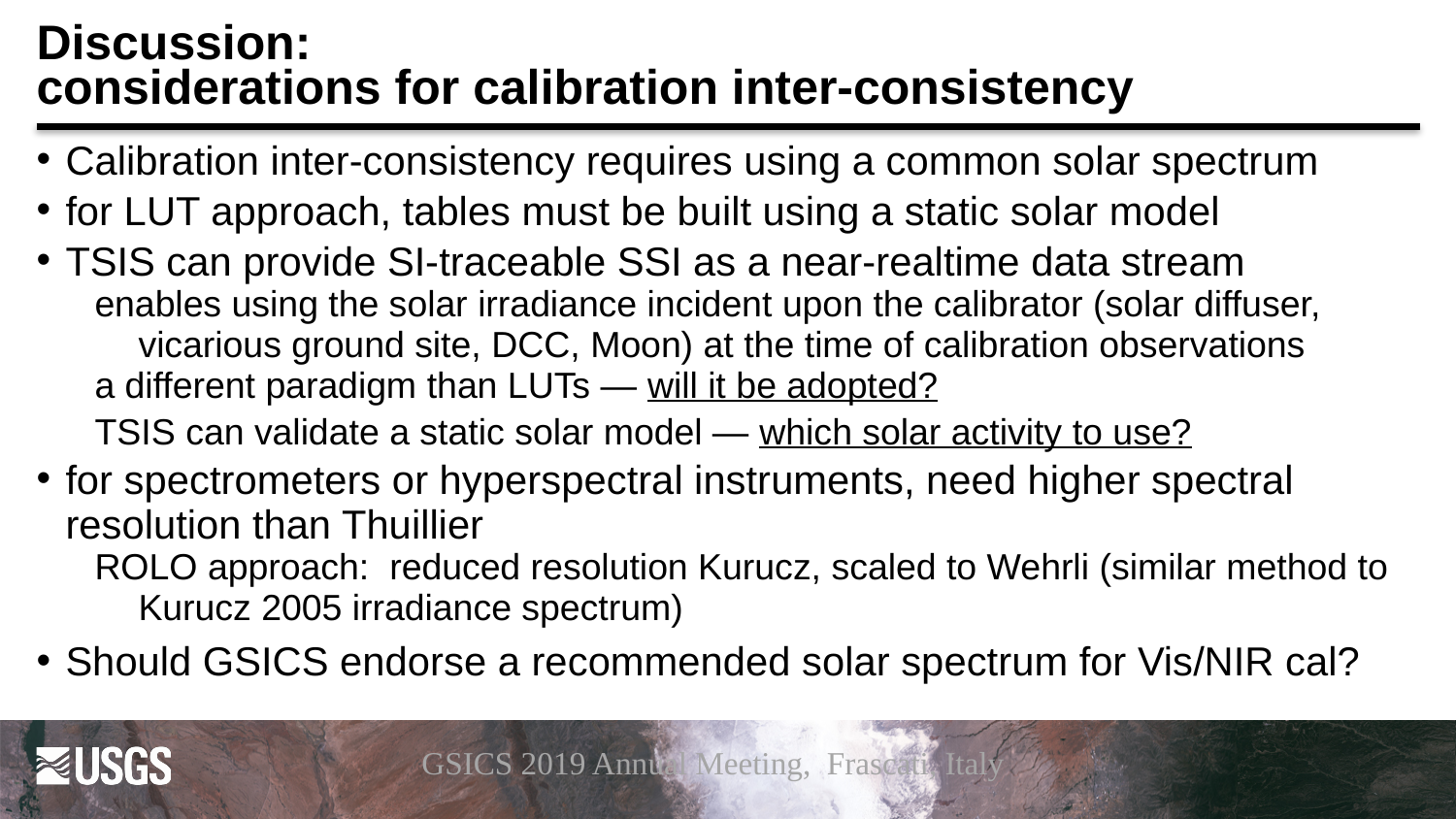

# Discussion:                                                           considerations for calibration inter-consistency
Calibration inter-consistency requires using a common solar spectrum
for LUT approach, tables must be built using a static solar model
TSIS can provide SI-traceable SSI as a near-realtime data stream
enables using the solar irradiance incident upon the calibrator (solar diffuser, vicarious ground site, DCC, Moon) at the time of calibration observations
a different paradigm than LUTs — will it be adopted?
TSIS can validate a static solar model — which solar activity to use?
for spectrometers or hyperspectral instruments, need higher spectral resolution than Thuillier
ROLO approach:  reduced resolution Kurucz, scaled to Wehrli (similar method to Kurucz 2005 irradiance spectrum)
Should GSICS endorse a recommended solar spectrum for Vis/NIR cal?